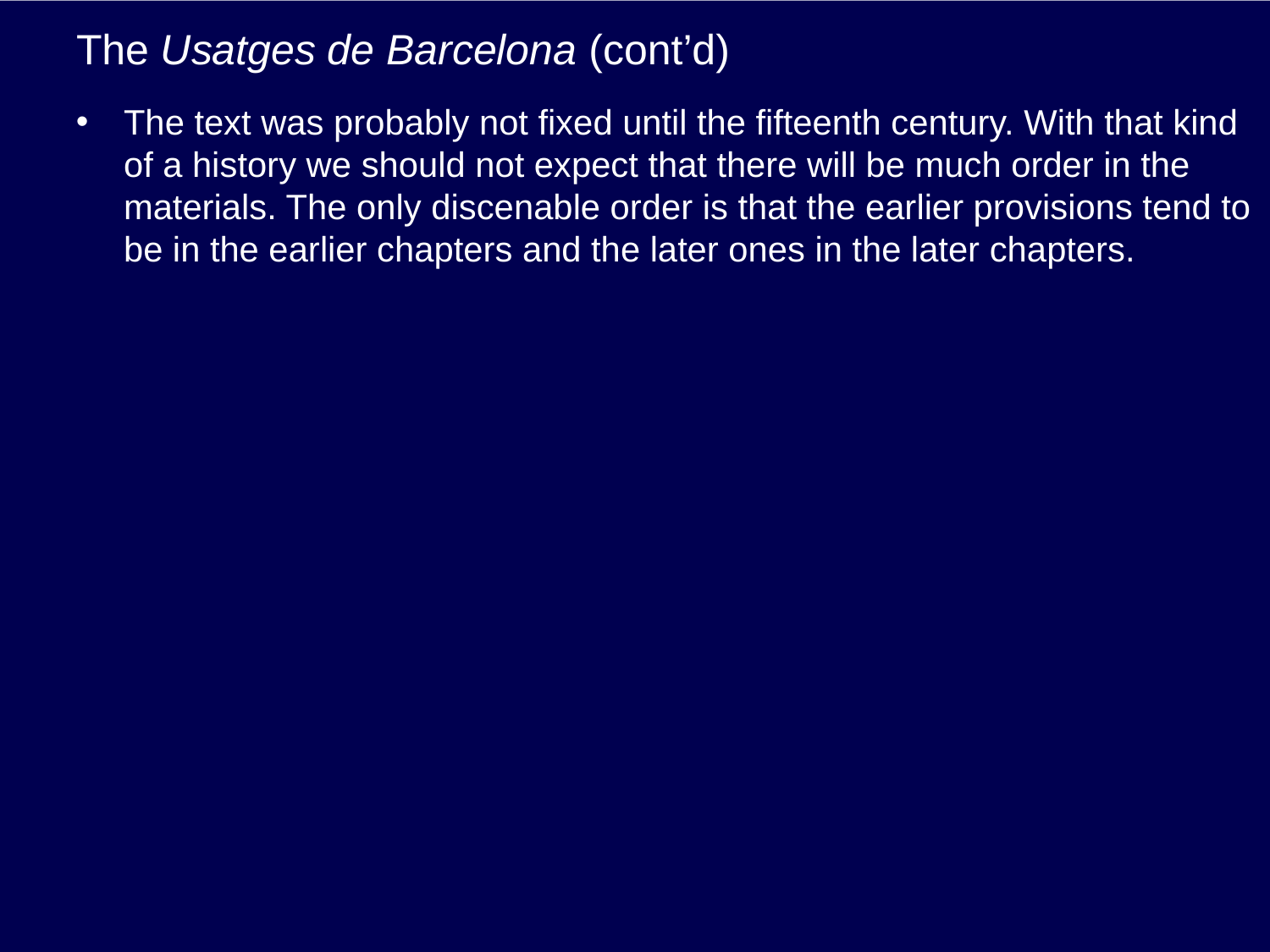

# The Usatges de Barcelona (cont’d)
The text was probably not fixed until the fifteenth century. With that kind of a history we should not expect that there will be much order in the materials. The only discenable order is that the earlier provisions tend to be in the earlier chapters and the later ones in the later chapters.